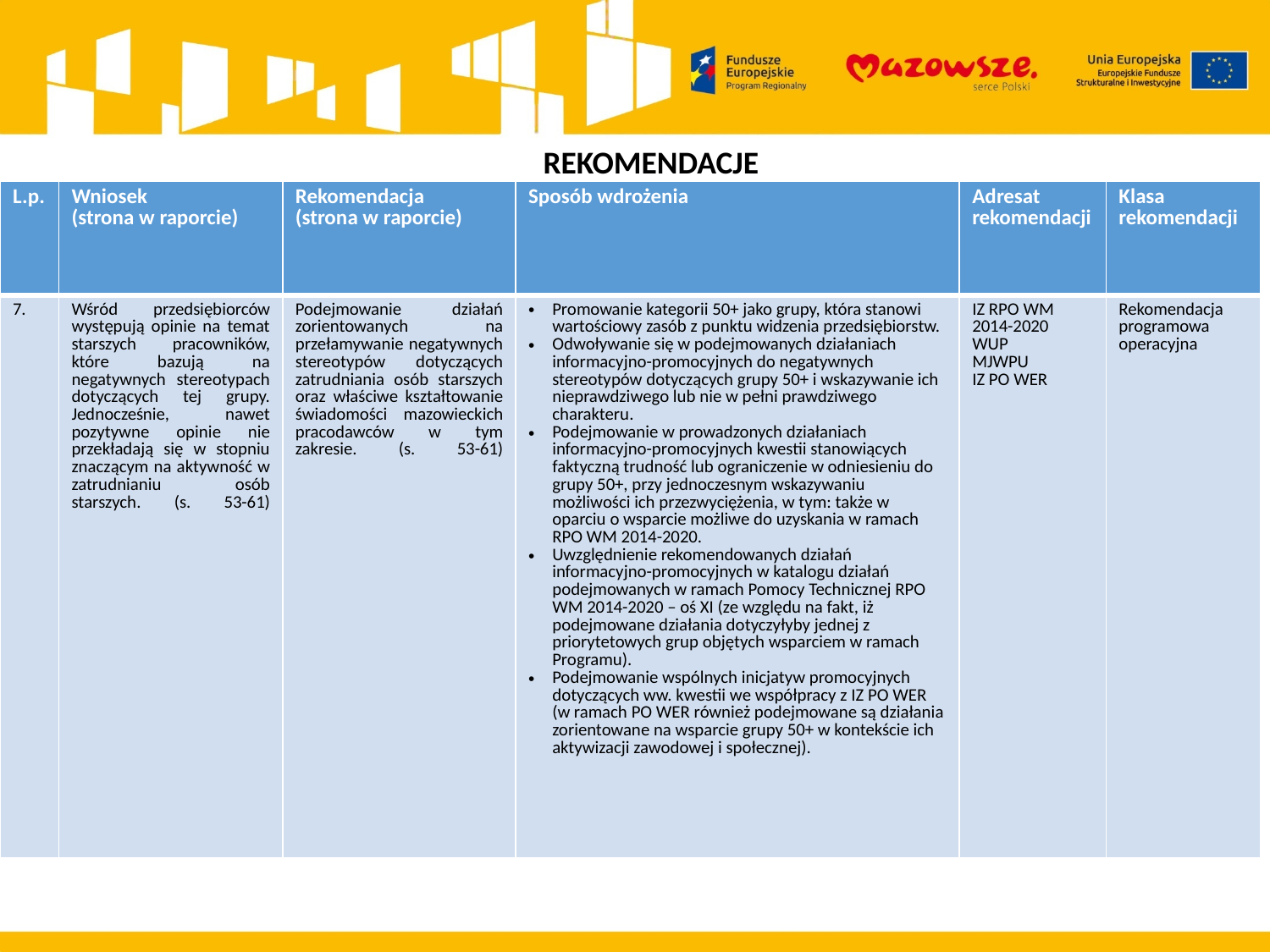

REKOMENDACJE

| L.p. | Wniosek (strona w raporcie) | Rekomendacja (strona w raporcie) | Sposób wdrożenia | Adresat rekomendacji | Klasa rekomendacji |
| --- | --- | --- | --- | --- | --- |
| 7. | Wśród przedsiębiorców występują opinie na temat starszych pracowników, które bazują na negatywnych stereotypach dotyczących tej grupy. Jednocześnie, nawet pozytywne opinie nie przekładają się w stopniu znaczącym na aktywność w zatrudnianiu osób starszych. (s. 53-61) | Podejmowanie działań zorientowanych na przełamywanie negatywnych stereotypów dotyczących zatrudniania osób starszych oraz właściwe kształtowanie świadomości mazowieckich pracodawców w tym zakresie. (s. 53-61) | Promowanie kategorii 50+ jako grupy, która stanowi wartościowy zasób z punktu widzenia przedsiębiorstw. Odwoływanie się w podejmowanych działaniach informacyjno-promocyjnych do negatywnych stereotypów dotyczących grupy 50+ i wskazywanie ich nieprawdziwego lub nie w pełni prawdziwego charakteru. Podejmowanie w prowadzonych działaniach informacyjno-promocyjnych kwestii stanowiących faktyczną trudność lub ograniczenie w odniesieniu do grupy 50+, przy jednoczesnym wskazywaniu możliwości ich przezwyciężenia, w tym: także w oparciu o wsparcie możliwe do uzyskania w ramach RPO WM 2014-2020. Uwzględnienie rekomendowanych działań informacyjno-promocyjnych w katalogu działań podejmowanych w ramach Pomocy Technicznej RPO WM 2014-2020 – oś XI (ze względu na fakt, iż podejmowane działania dotyczyłyby jednej z priorytetowych grup objętych wsparciem w ramach Programu). Podejmowanie wspólnych inicjatyw promocyjnych dotyczących ww. kwestii we współpracy z IZ PO WER (w ramach PO WER również podejmowane są działania zorientowane na wsparcie grupy 50+ w kontekście ich aktywizacji zawodowej i społecznej). | IZ RPO WM 2014-2020 WUP MJWPU IZ PO WER | Rekomendacja programowa operacyjna |